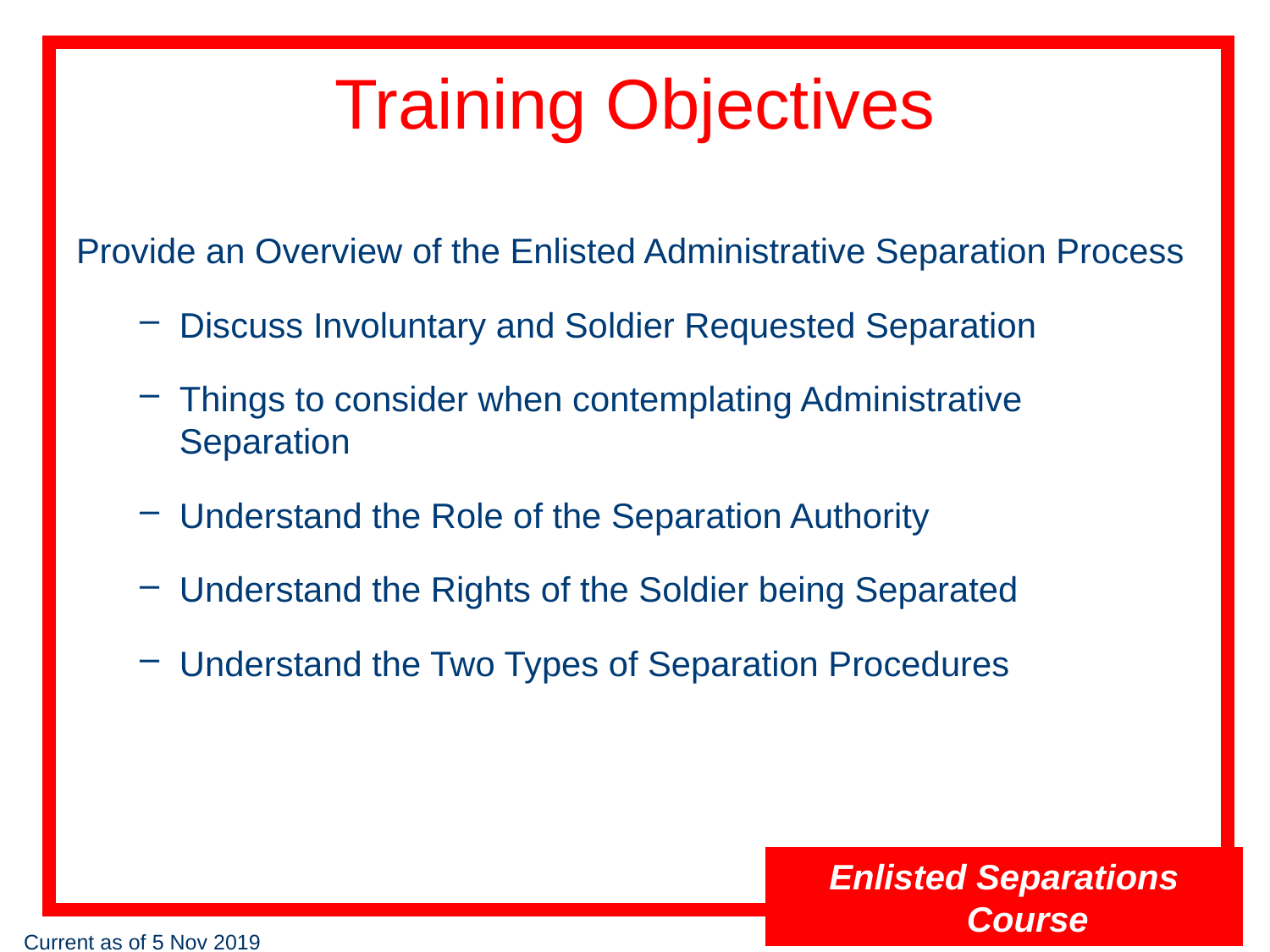

# Training Objectives
Provide an Overview of the Enlisted Administrative Separation Process
Discuss Involuntary and Soldier Requested Separation
Things to consider when contemplating Administrative Separation
Understand the Role of the Separation Authority
Understand the Rights of the Soldier being Separated
Understand the Two Types of Separation Procedures